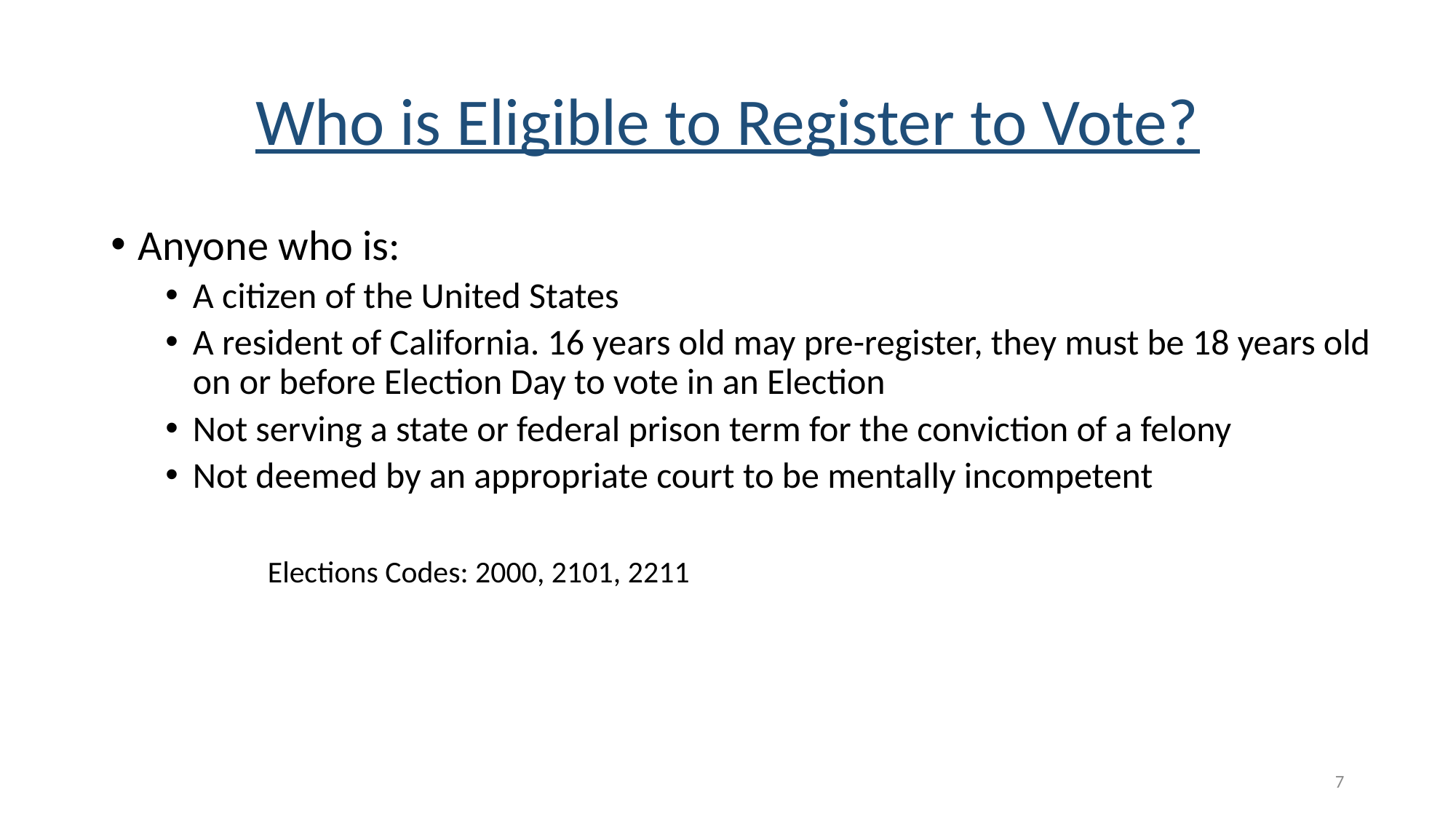

# Who is Eligible to Register to Vote?
Anyone who is:
A citizen of the United States
A resident of California. 16 years old may pre-register, they must be 18 years old on or before Election Day to vote in an Election
Not serving a state or federal prison term for the conviction of a felony
Not deemed by an appropriate court to be mentally incompetent

Elections Codes: 2000, 2101, 2211
7